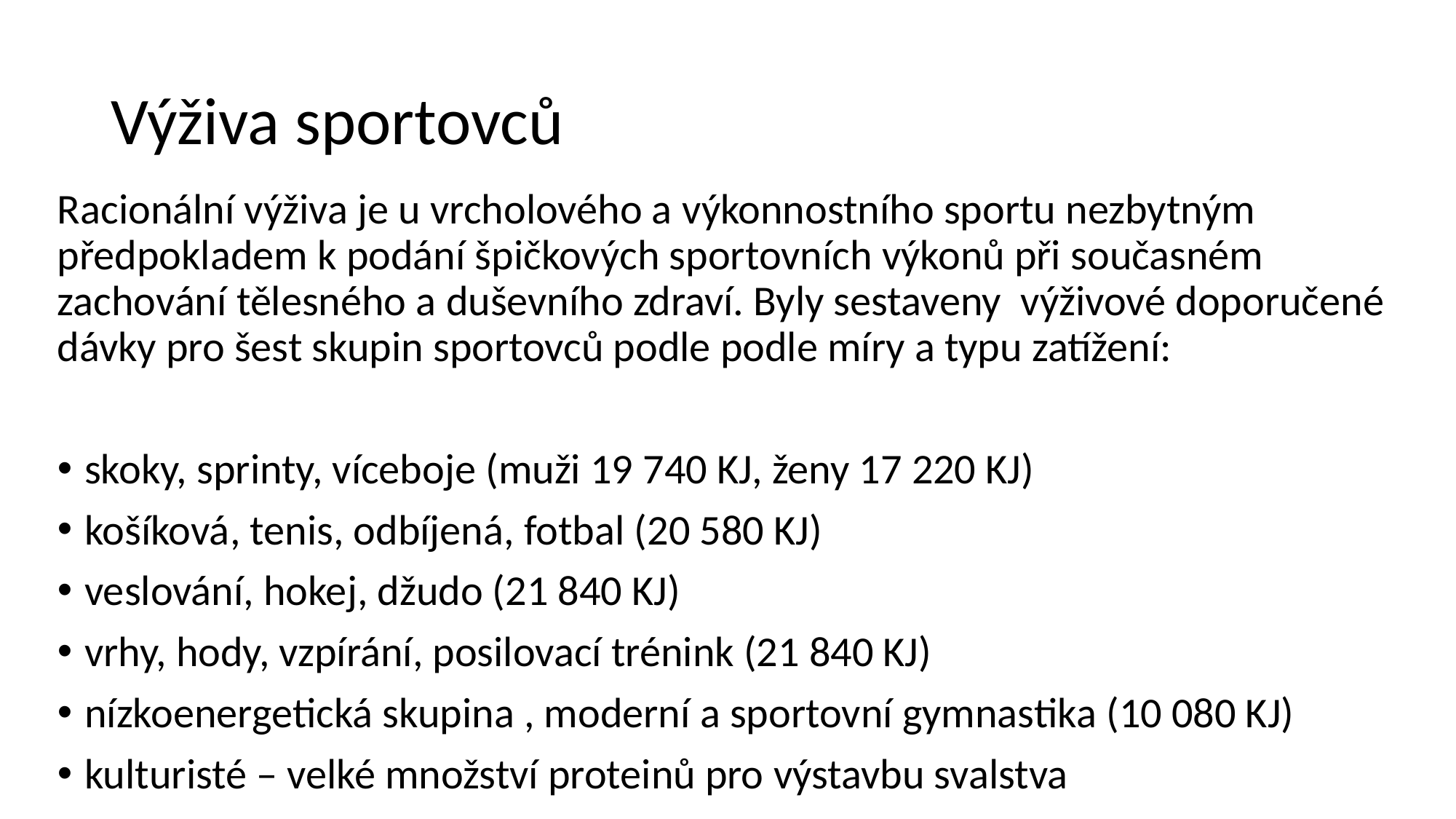

# Výživa sportovců
Racionální výživa je u vrcholového a výkonnostního sportu nezbytným předpokladem k podání špičkových sportovních výkonů při současném zachování tělesného a duševního zdraví. Byly sestaveny  výživové doporučené dávky pro šest skupin sportovců podle podle míry a typu zatížení:

skoky, sprinty, víceboje (muži 19 740 KJ, ženy 17 220 KJ)
košíková, tenis, odbíjená, fotbal (20 580 KJ)
veslování, hokej, džudo (21 840 KJ)
vrhy, hody, vzpírání, posilovací trénink (21 840 KJ)
nízkoenergetická skupina , moderní a sportovní gymnastika (10 080 KJ)
kulturisté – velké množství proteinů pro výstavbu svalstva